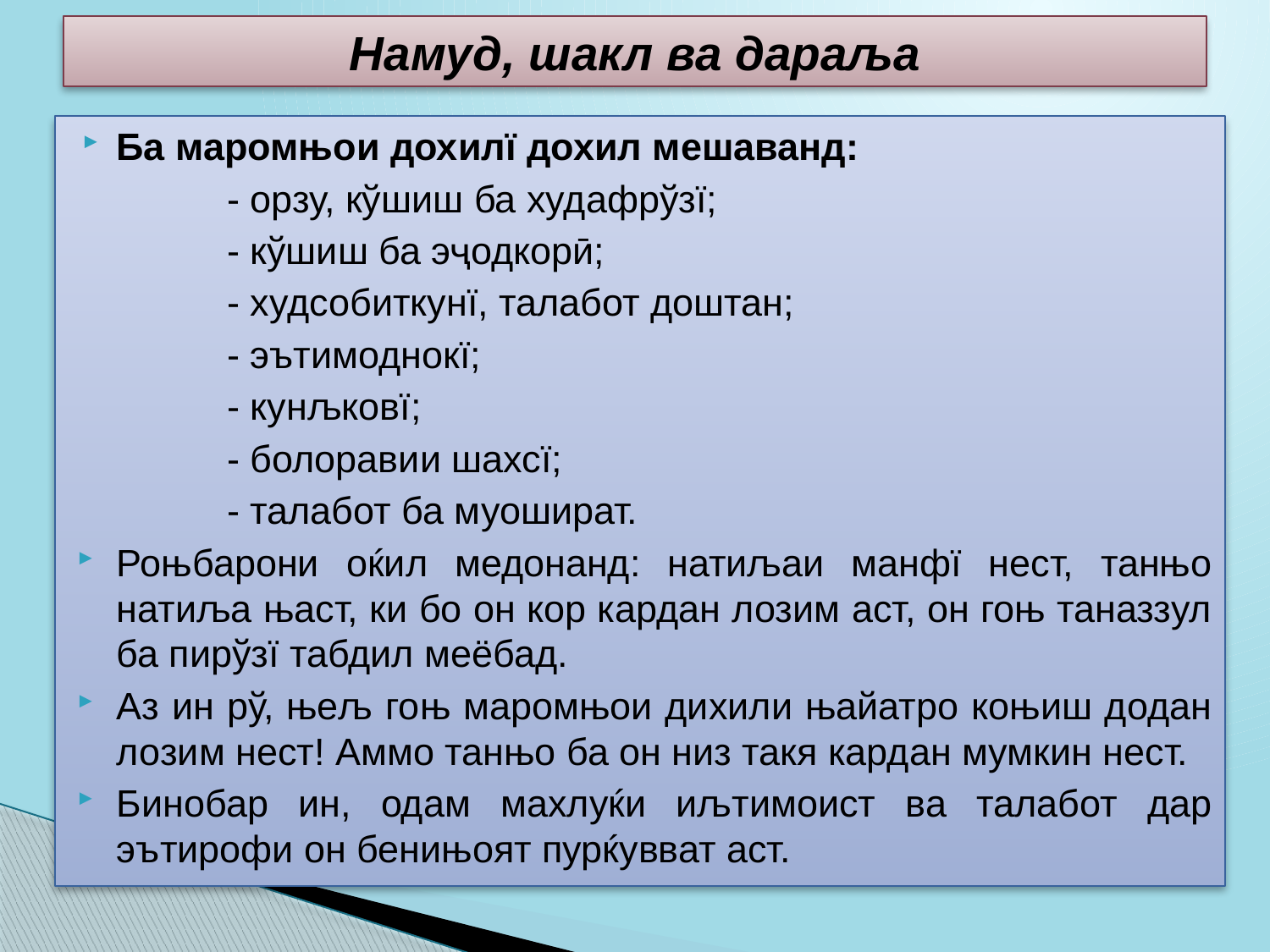

# Намуд, шакл ва дараља
Ба маромњои дохилї дохил мешаванд:
- орзу, кўшиш ба худафрўзї;
- кўшиш ба эҷодкорӣ;
- худсобиткунї, талабот доштан;
- эътимоднокї;
- кунљковї;
- болоравии шахсї;
- талабот ба муошират.
Роњбарони оќил медонанд: натиљаи манфї нест, танњо натиља њаст, ки бо он кор кардан лозим аст, он гоњ таназзул ба пирўзї табдил меёбад.
Аз ин рў, њељ гоњ маромњои дихили њайатро коњиш додан лозим нест! Аммо танњо ба он низ такя кардан мумкин нест.
Бинобар ин, одам махлуќи иљтимоист ва талабот дар эътирофи он бенињоят пурќувват аст.